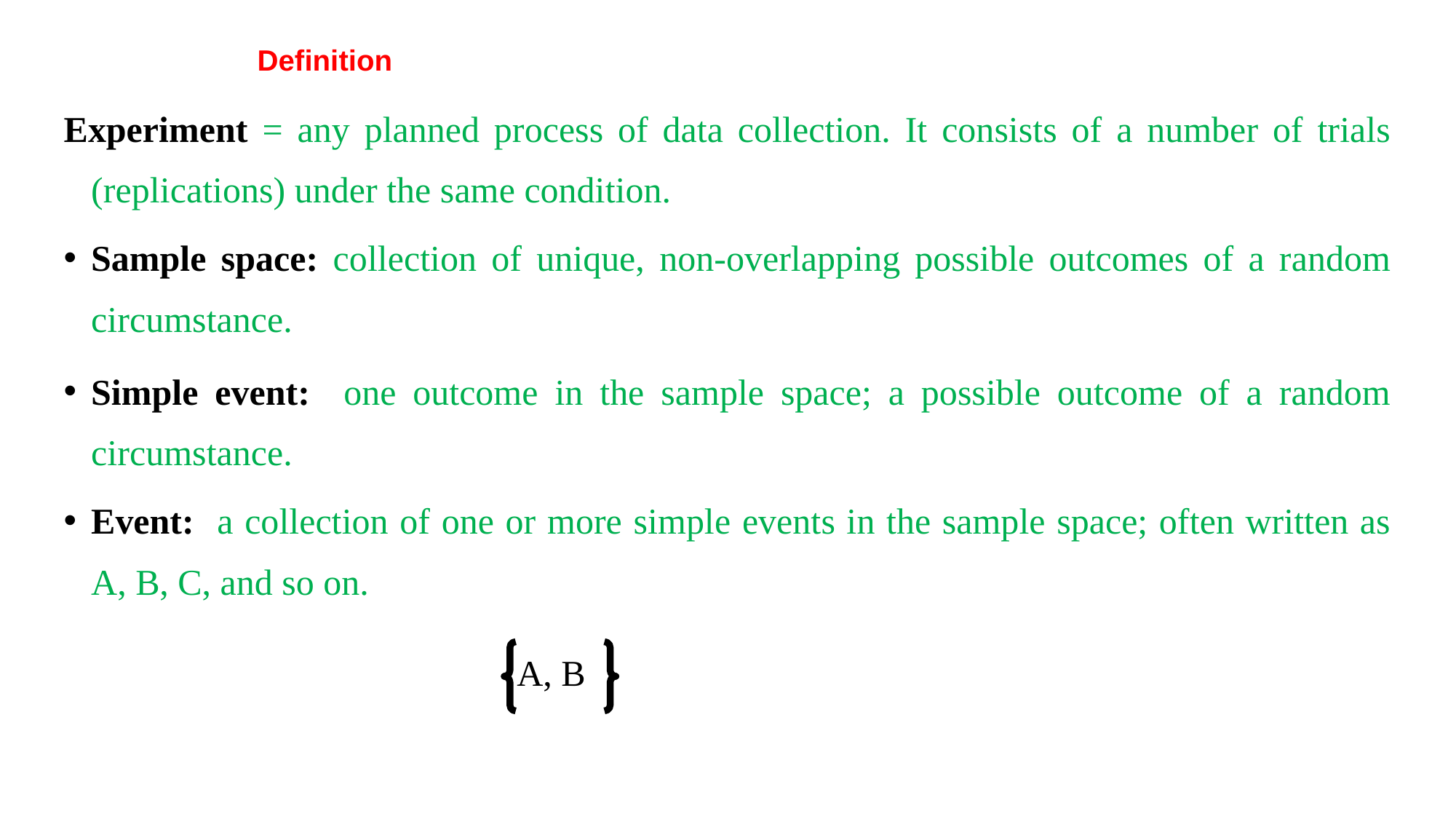

# Definition
Experiment = any planned process of data collection. It consists of a number of trials (replications) under the same condition.
Sample space: collection of unique, non-overlapping possible outcomes of a random circumstance.
Simple event:  one outcome in the sample space; a possible outcome of a random circumstance.
Event:  a collection of one or more simple events in the sample space; often written as A, B, C, and so on.

                                               A, B